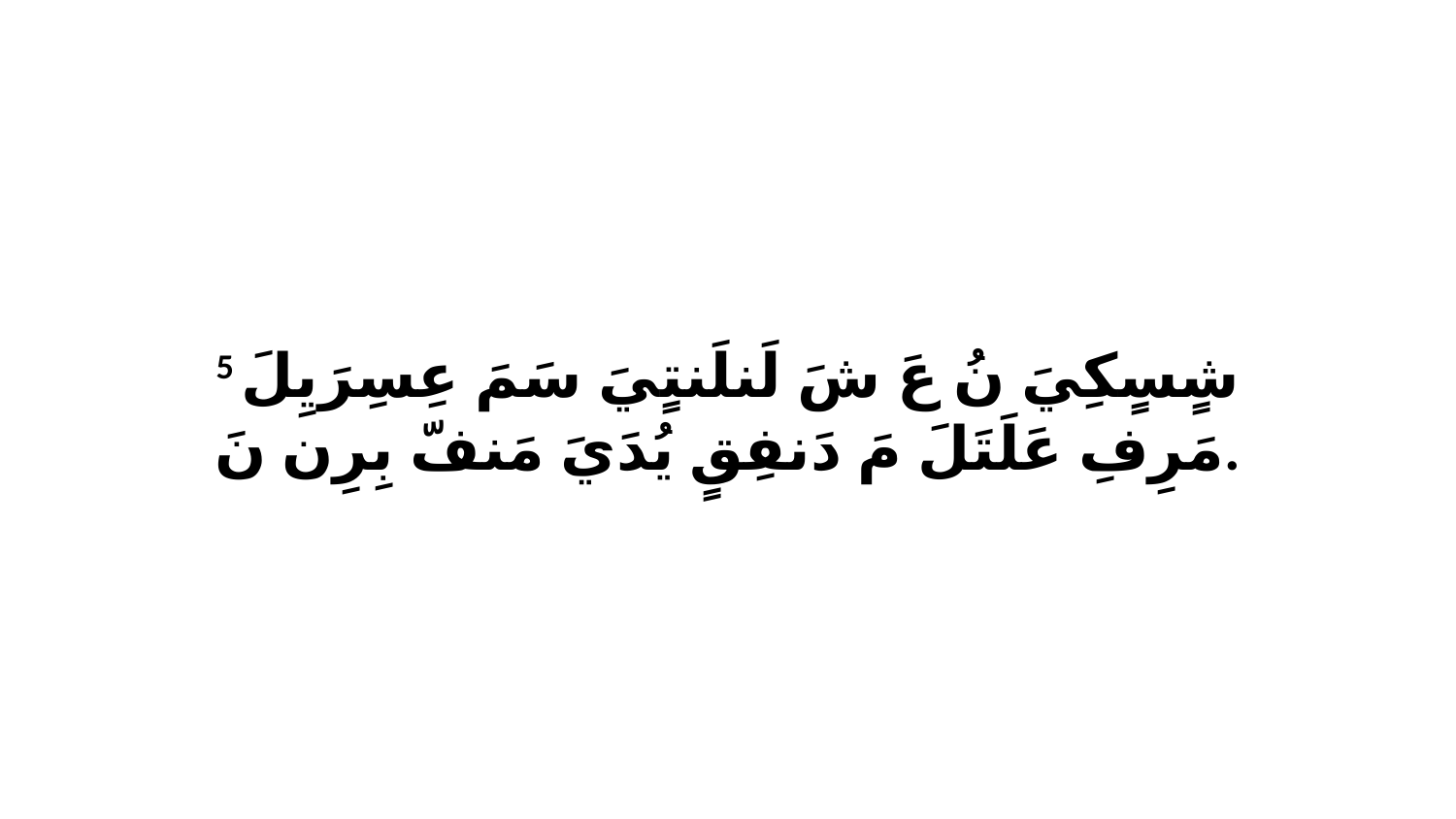

5 شٍسٍكِيَ نُ عَ شَ لَنلَنتٍيَ سَمَ عِسِرَيِلَ مَرِفِ عَلَتَلَ مَ دَنفِقٍ يُدَيَ مَنفّ بِرِن نَ.